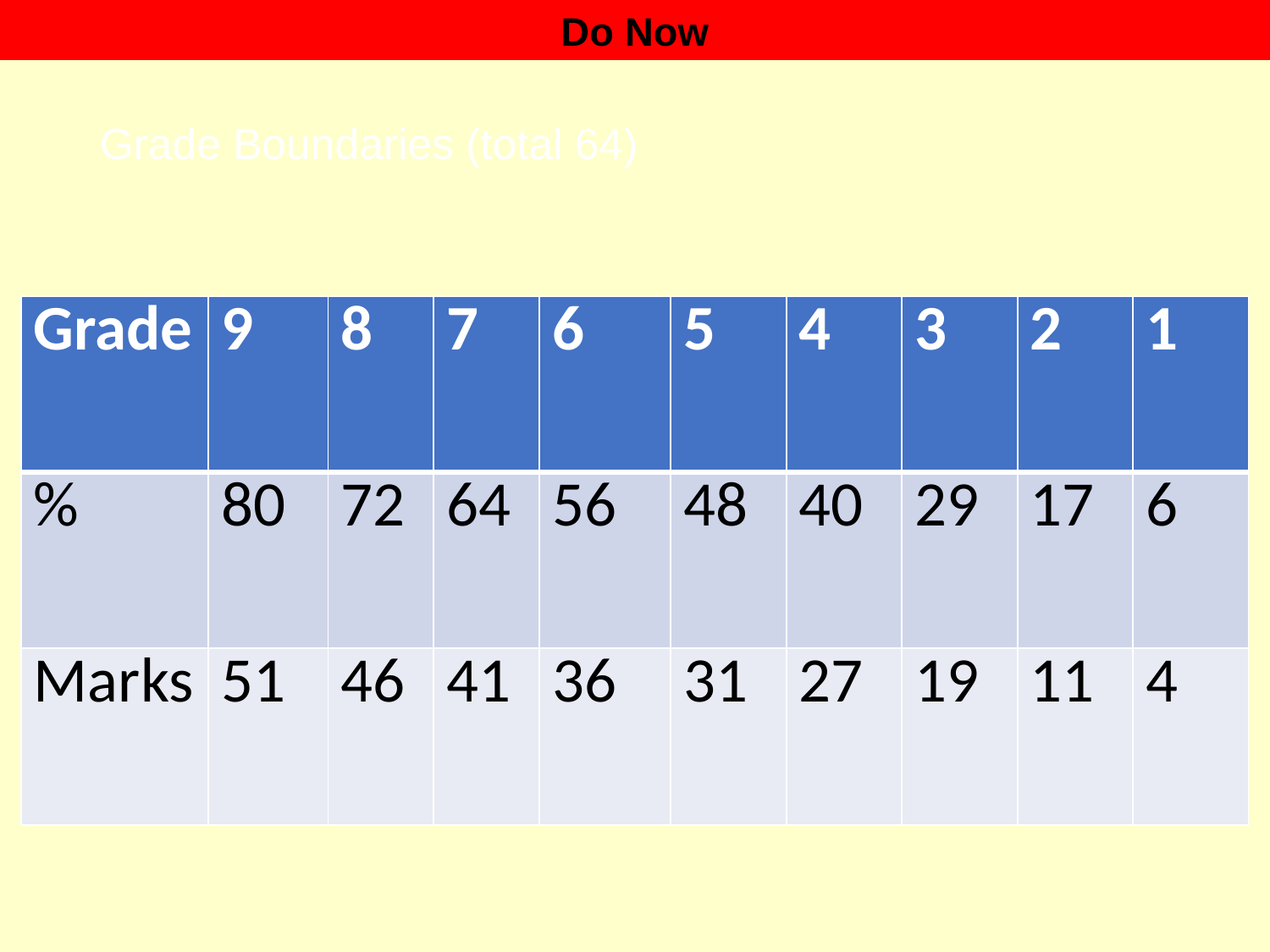

# Grade Boundaries (total 64)
| Grade | 9 | 8 | 7 | 6 | 5 | 4 | 3 | 2 | 1 |
| --- | --- | --- | --- | --- | --- | --- | --- | --- | --- |
| % | 80 | 72 | 64 | 56 | 48 | 40 | 29 | 17 | 6 |
| Marks | 51 | 46 | 41 | 36 | 31 | 27 | 19 | 11 | 4 |